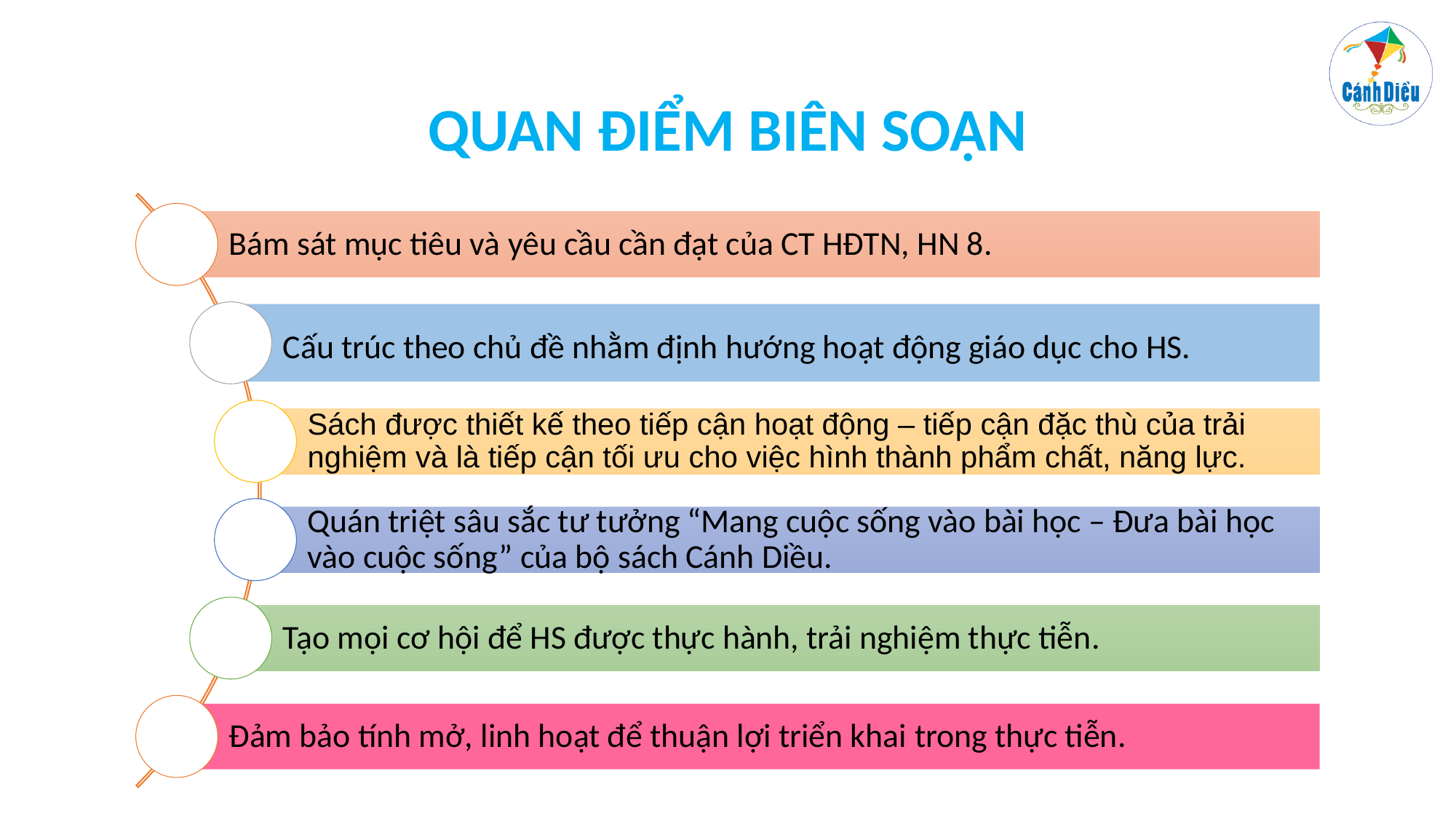

# QUAN ĐIỂM BIÊN SOẠN
Bám sát mục tiêu và yêu cầu cần đạt của CT HĐTN, HN 8.
Cấu trúc theo chủ đề nhằm định hướng hoạt động giáo dục cho HS.
Sách được thiết kế theo tiếp cận hoạt động – tiếp cận đặc thù của trải nghiệm và là tiếp cận tối ưu cho việc hình thành phẩm chất, năng lực.
Quán triệt sâu sắc tư tưởng “Mang cuộc sống vào bài học – Đưa bài học vào cuộc sống” của bộ sách Cánh Diều.
Tạo mọi cơ hội để HS được thực hành, trải nghiệm thực tiễn.
Đảm bảo tính mở, linh hoạt để thuận lợi triển khai trong thực tiễn.